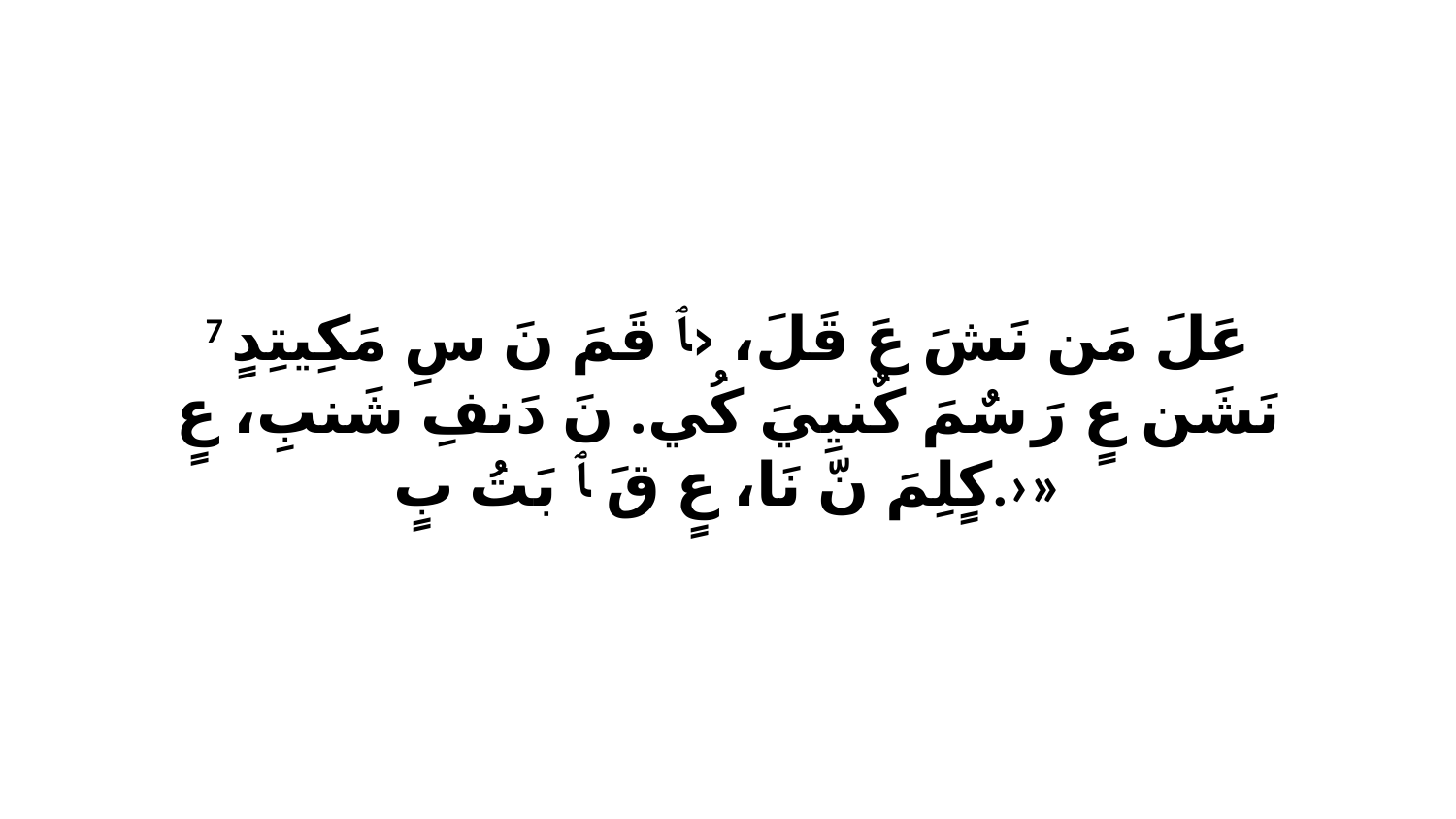

7 عَلَ مَن نَشَ عَ قَلَ، ‹ﭑ قَمَ نَ سِ مَكِيتِدٍ نَشَن عٍ رَ سٌمَ كٌنيِيَ كُي. نَ دَنفِ شَنبِ، عٍ كٍلِمَ نّ نَا، عٍ قَ ﭑ بَتُ بٍ.›»